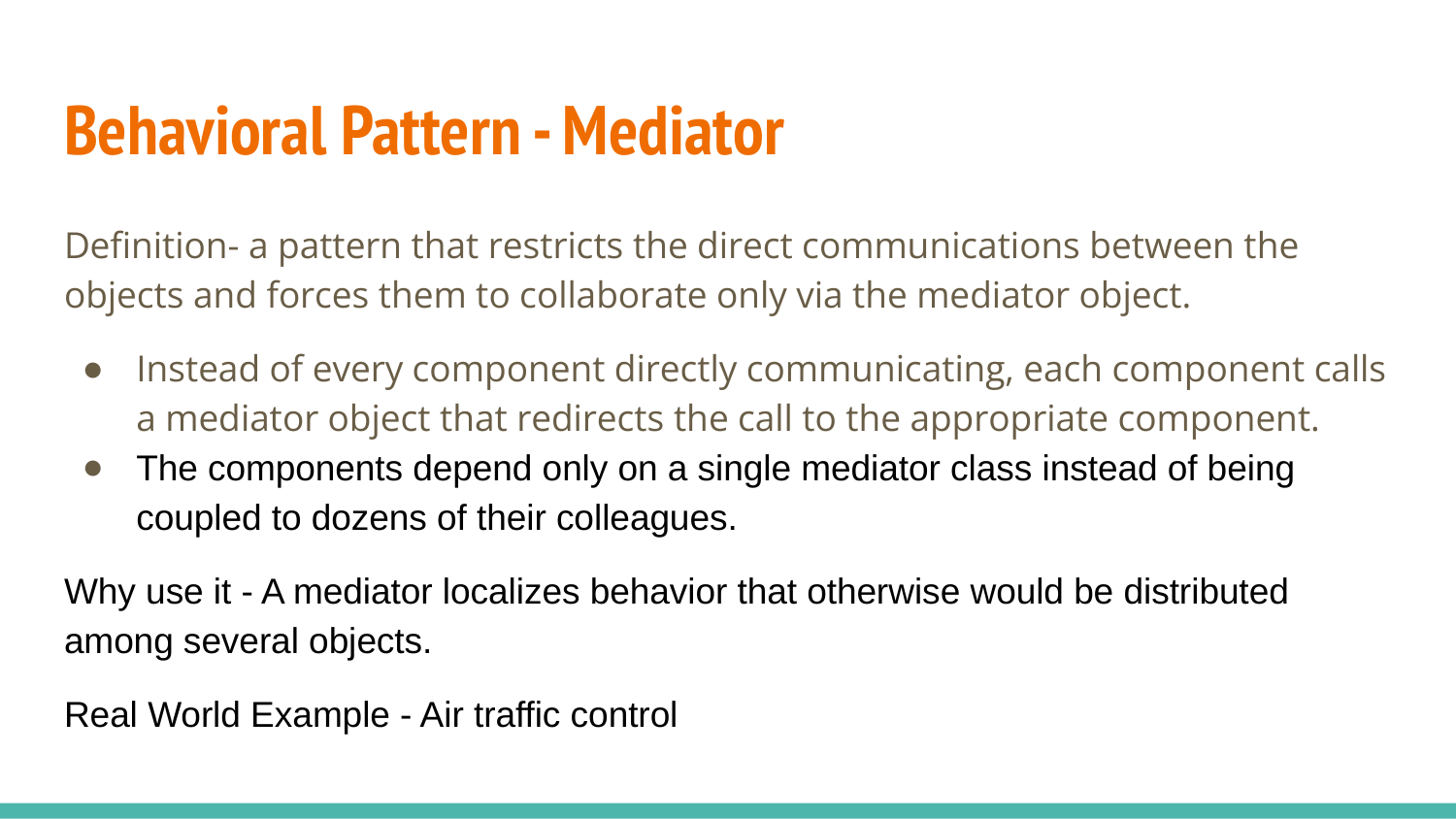

# Behavioral Pattern - Mediator
Definition- a pattern that restricts the direct communications between the objects and forces them to collaborate only via the mediator object.
Instead of every component directly communicating, each component calls a mediator object that redirects the call to the appropriate component.
The components depend only on a single mediator class instead of being coupled to dozens of their colleagues.
Why use it - A mediator localizes behavior that otherwise would be distributed among several objects.
Real World Example - Air traffic control